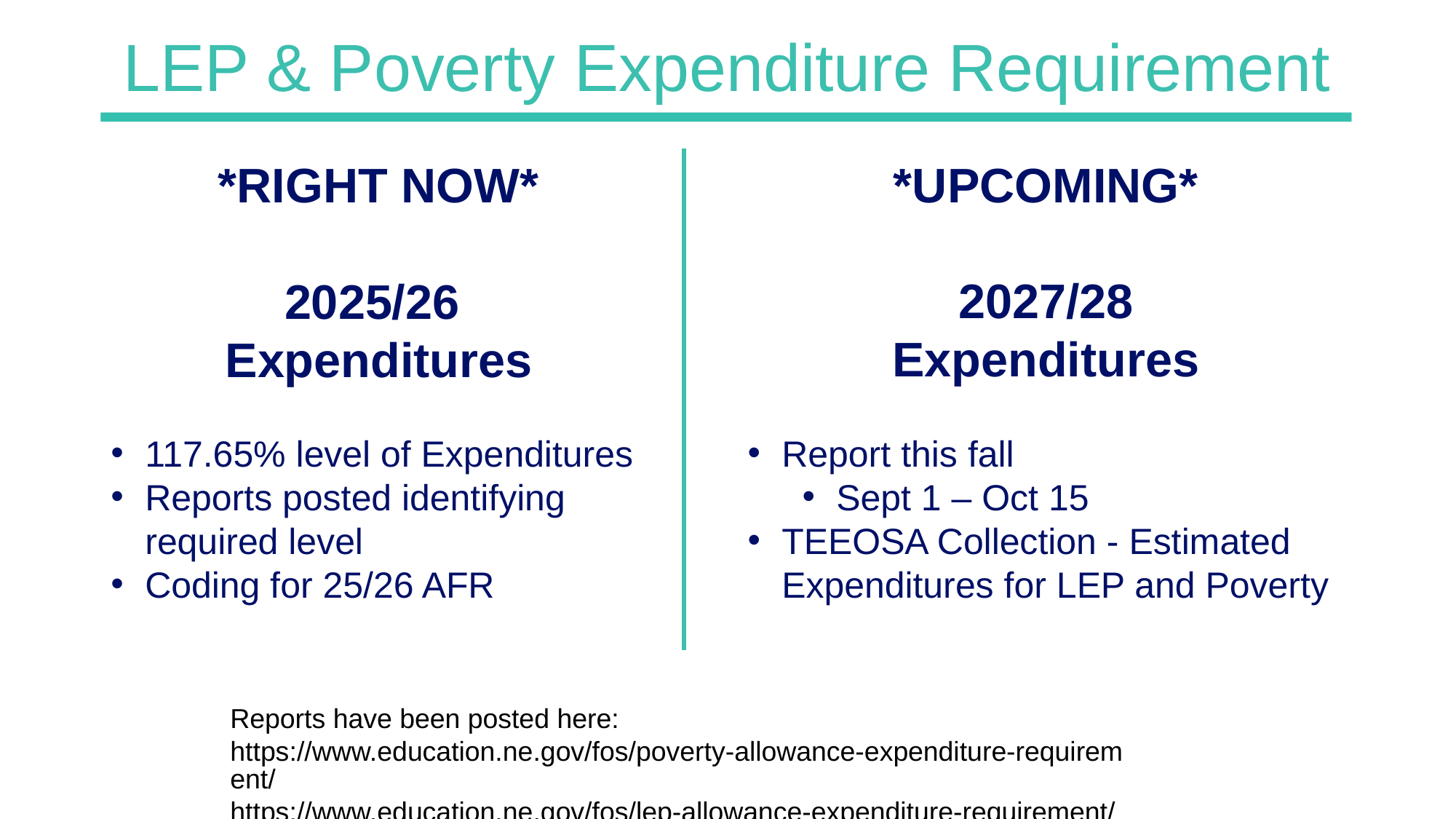

# LEP & Poverty Expenditure Requirement
*RIGHT NOW*

2025/26
Expenditures

117.65% level of Expenditures
Reports posted identifying required level
Coding for 25/26 AFR
*UPCOMING*

2027/28
Expenditures

Report this fall
Sept 1 – Oct 15
TEEOSA Collection - Estimated Expenditures for LEP and Poverty

Reports have been posted here:
https://www.education.ne.gov/fos/poverty-allowance-expenditure-requirement/
https://www.education.ne.gov/fos/lep-allowance-expenditure-requirement/